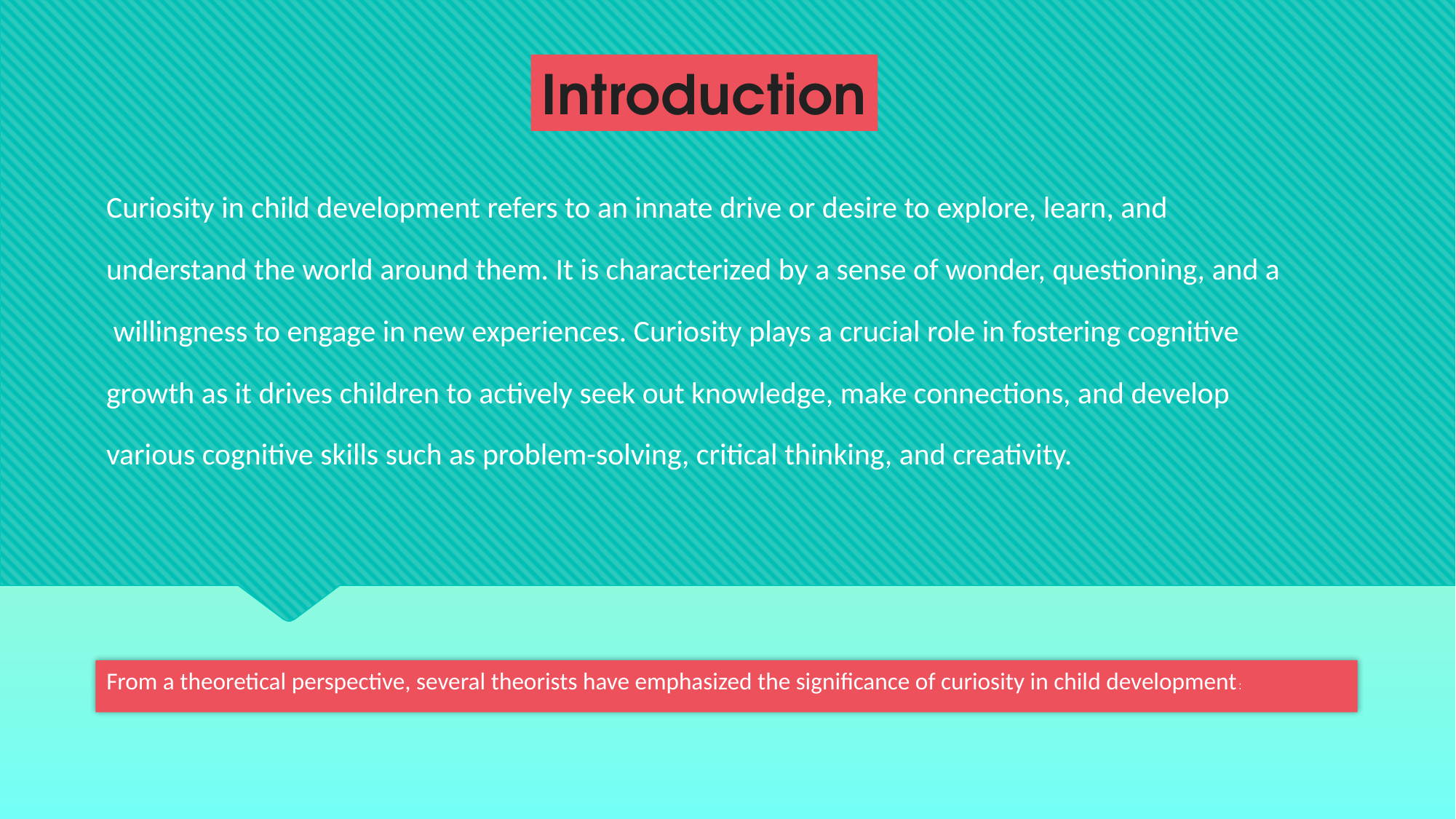

Introduction
#
Curiosity in child development refers to an innate drive or desire to explore, learn, and
understand the world around them. It is characterized by a sense of wonder, questioning, and a
 willingness to engage in new experiences. Curiosity plays a crucial role in fostering cognitive
growth as it drives children to actively seek out knowledge, make connections, and develop
various cognitive skills such as problem-solving, critical thinking, and creativity.
From a theoretical perspective, several theorists have emphasized the significance of curiosity in child development: